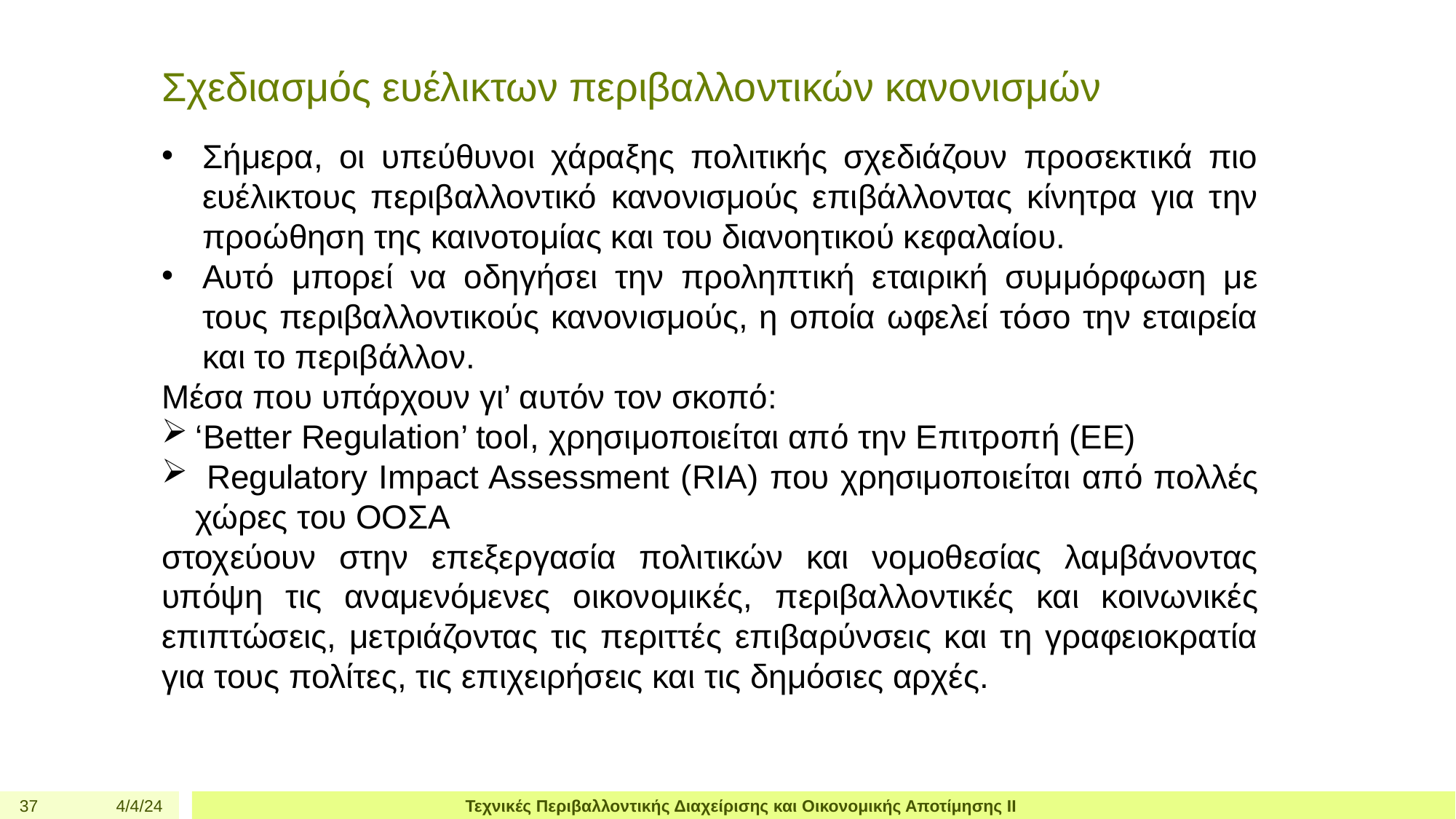

# Σχεδιασμός ευέλικτων περιβαλλοντικών κανονισμών
Σήμερα, οι υπεύθυνοι χάραξης πολιτικής σχεδιάζουν προσεκτικά πιο ευέλικτους περιβαλλοντικό κανονισμούς επιβάλλοντας κίνητρα για την προώθηση της καινοτομίας και του διανοητικού κεφαλαίου.
Αυτό μπορεί να οδηγήσει την προληπτική εταιρική συμμόρφωση με τους περιβαλλοντικούς κανονισμούς, η οποία ωφελεί τόσο την εταιρεία και το περιβάλλον.
Μέσα που υπάρχουν γι’ αυτόν τον σκοπό:
‘Better Regulation’ tool, χρησιμοποιείται από την Επιτροπή (ΕΕ)
 Regulatory Impact Assessment (RIA) που χρησιμοποιείται από πολλές χώρες του ΟΟΣΑ
στοχεύουν στην επεξεργασία πολιτικών και νομοθεσίας λαμβάνοντας υπόψη τις αναμενόμενες οικονομικές, περιβαλλοντικές και κοινωνικές επιπτώσεις, μετριάζοντας τις περιττές επιβαρύνσεις και τη γραφειοκρατία για τους πολίτες, τις επιχειρήσεις και τις δημόσιες αρχές.
37
4/4/24
Τεχνικές Περιβαλλοντικής Διαχείρισης και Οικονομικής Αποτίμησης ΙΙ